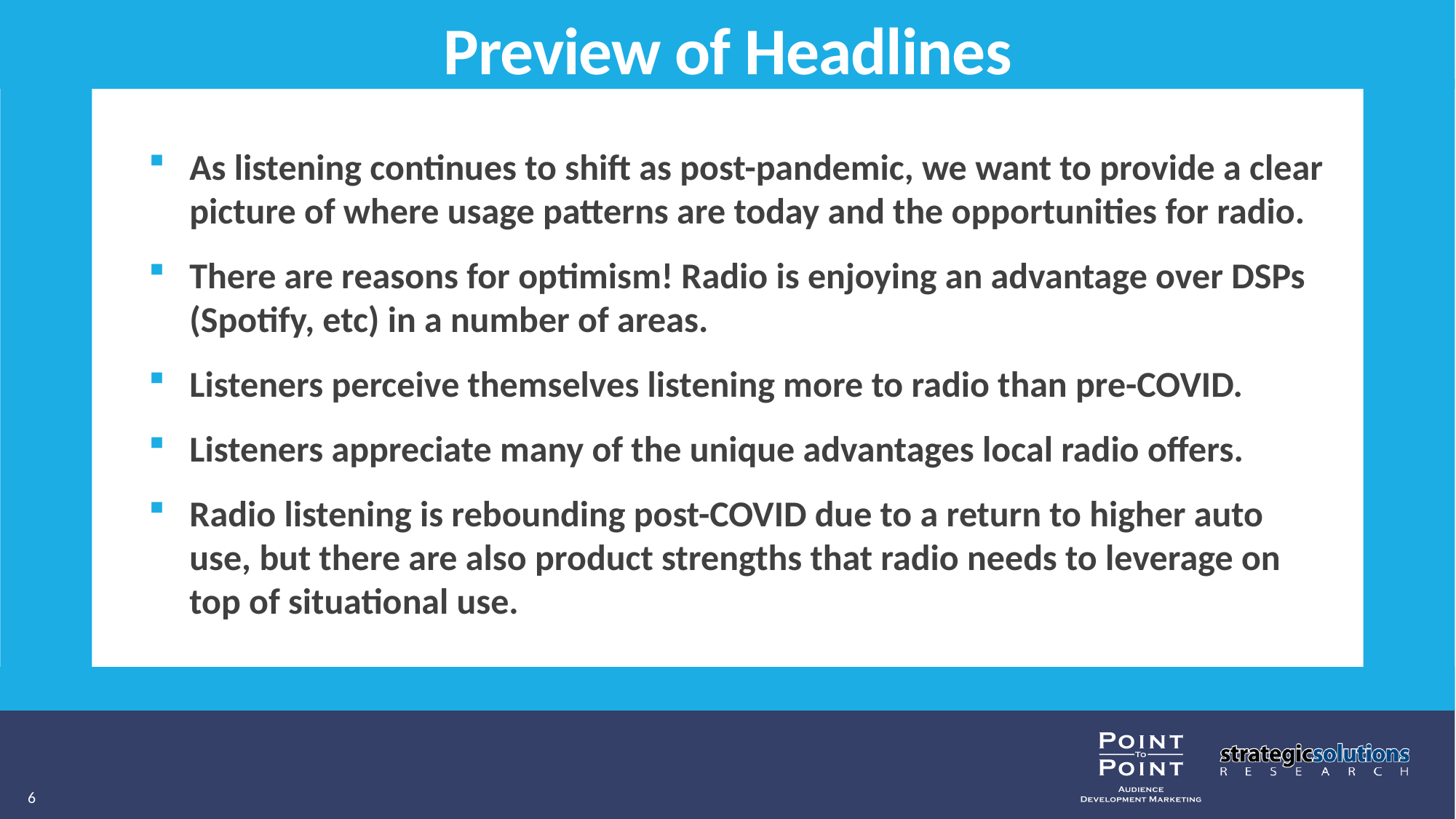

Preview of Headlines
As listening continues to shift as post-pandemic, we want to provide a clear picture of where usage patterns are today and the opportunities for radio.
There are reasons for optimism! Radio is enjoying an advantage over DSPs (Spotify, etc) in a number of areas.
Listeners perceive themselves listening more to radio than pre-COVID.
Listeners appreciate many of the unique advantages local radio offers.
Radio listening is rebounding post-COVID due to a return to higher auto use, but there are also product strengths that radio needs to leverage on top of situational use.

6